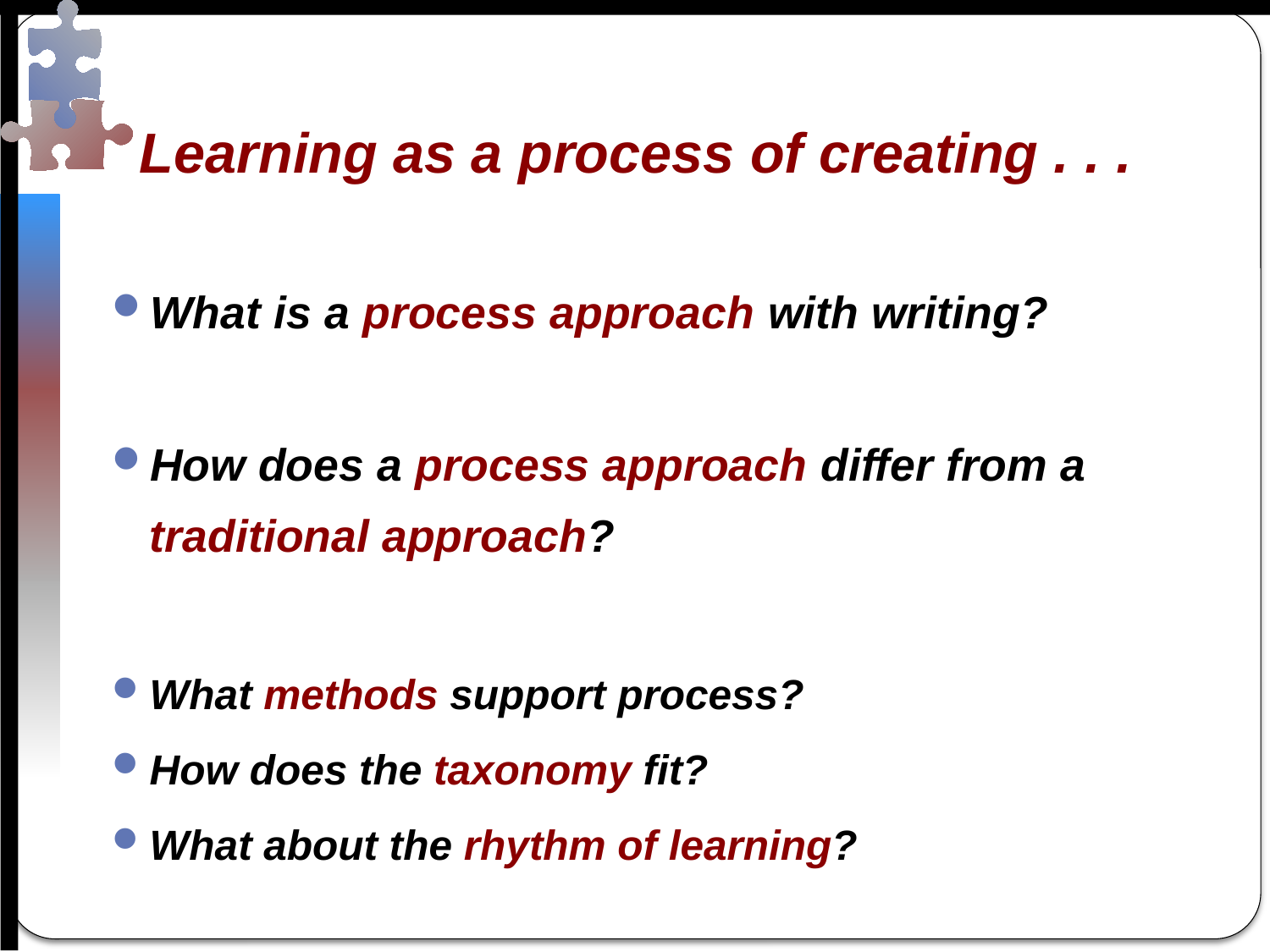

# Learning as a process of creating . . .
What is a process approach with writing?

How does a process approach differ from a traditional approach?

What methods support process?
How does the taxonomy fit?
What about the rhythm of learning?